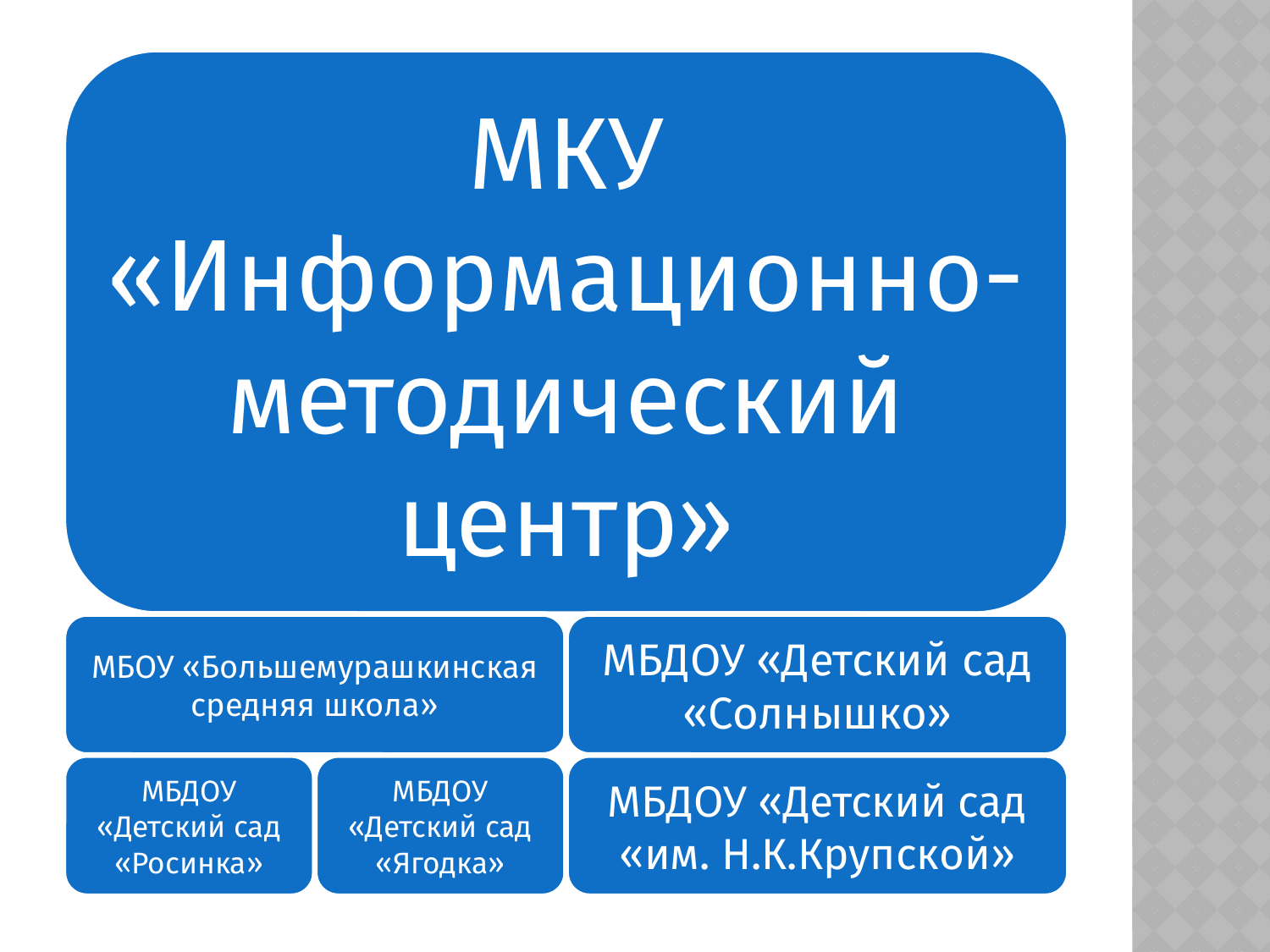

#
МКУ «Информационно-методический центр»
МБОУ «Большемурашкинская средняя школа»
МБДОУ «Детский сад «Росинка»
МБДОУ «Детский сад «Ягодка»
МБДОУ «Детский сад «Солнышко»
МБДОУ «Детский сад «им. Н.К.Крупской»